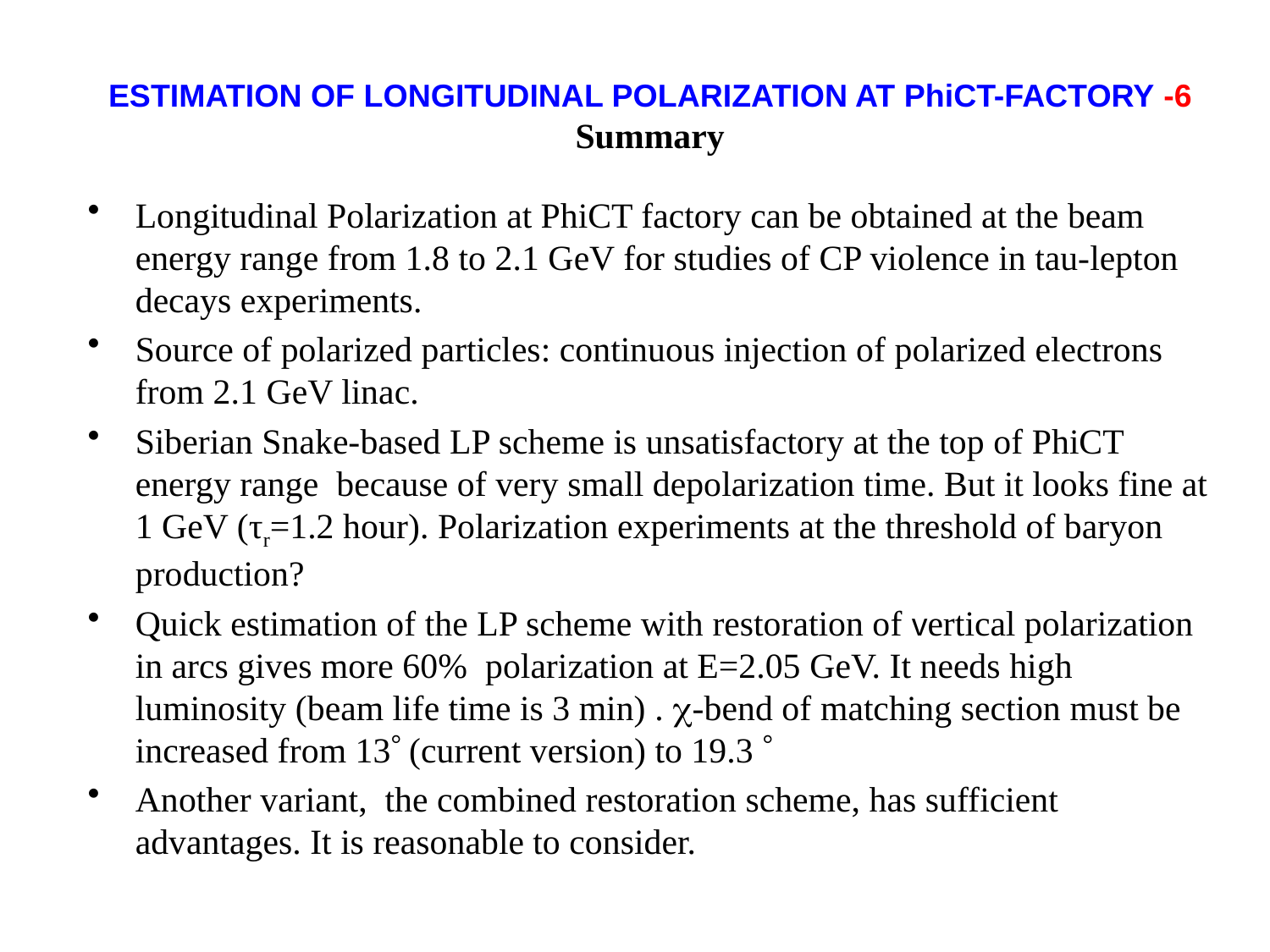

# ESTIMATION OF LONGITUDINAL POLARIZATION AT PhiCT-FACTORY -6 Summary
Longitudinal Polarization at PhiCT factory can be obtained at the beam energy range from 1.8 to 2.1 GeV for studies of CP violence in tau-lepton decays experiments.
Source of polarized particles: continuous injection of polarized electrons from 2.1 GeV linac.
Siberian Snake-based LP scheme is unsatisfactory at the top of PhiCT energy range  because of very small depolarization time. But it looks fine at 1 GeV (τr=1.2 hour). Polarization experiments at the threshold of baryon production?
Quick estimation of the LP scheme with restoration of vertical polarization in arcs gives more 60%  polarization at E=2.05 GeV. It needs high luminosity (beam life time is 3 min) . χ-bend of matching section must be increased from 13° (current version) to 19.3 °
Another variant,  the combined restoration scheme, has sufficient advantages. It is reasonable to consider.